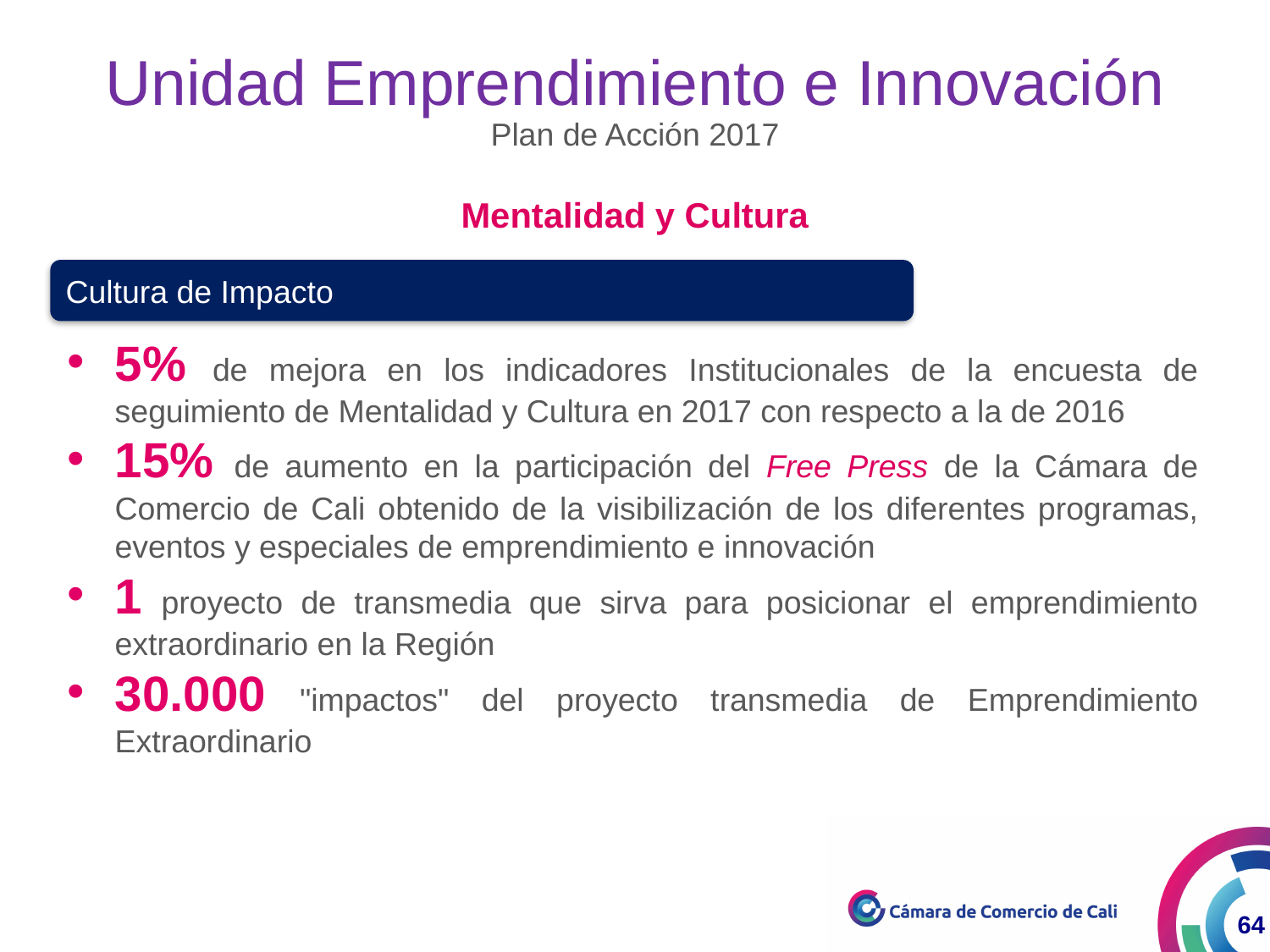

Unidad Emprendimiento e Innovación
Plan de Acción 2017
Mentalidad y Cultura
Cultura de Impacto
5% de mejora en los indicadores Institucionales de la encuesta de seguimiento de Mentalidad y Cultura en 2017 con respecto a la de 2016
15% de aumento en la participación del Free Press de la Cámara de Comercio de Cali obtenido de la visibilización de los diferentes programas, eventos y especiales de emprendimiento e innovación
1 proyecto de transmedia que sirva para posicionar el emprendimiento extraordinario en la Región
30.000 "impactos" del proyecto transmedia de Emprendimiento Extraordinario